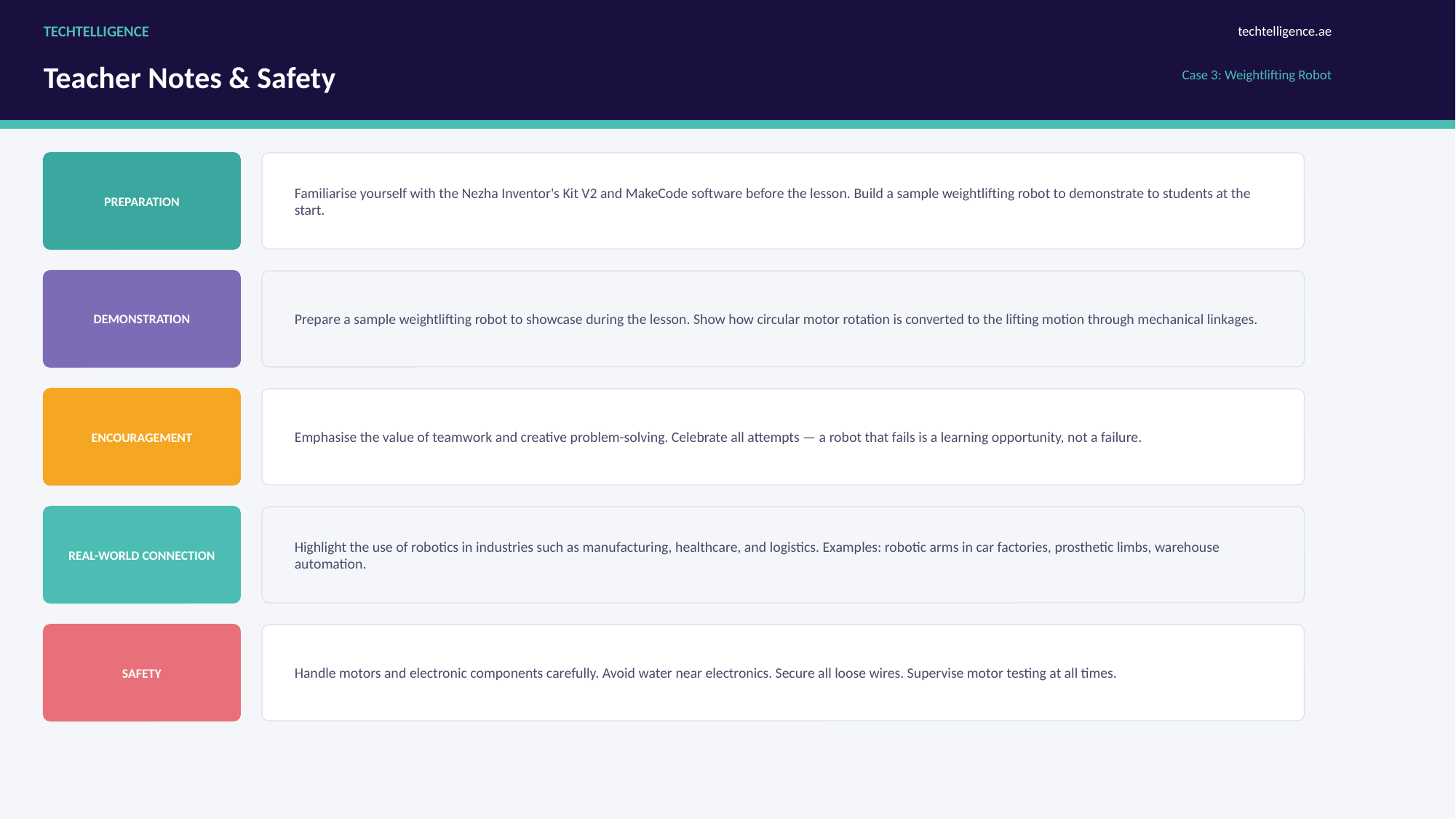

TECHTELLIGENCE
techtelligence.ae
Teacher Notes & Safety
Case 3: Weightlifting Robot

PREPARATION

Familiarise yourself with the Nezha Inventor's Kit V2 and MakeCode software before the lesson. Build a sample weightlifting robot to demonstrate to students at the start.

DEMONSTRATION

Prepare a sample weightlifting robot to showcase during the lesson. Show how circular motor rotation is converted to the lifting motion through mechanical linkages.

ENCOURAGEMENT

Emphasise the value of teamwork and creative problem-solving. Celebrate all attempts — a robot that fails is a learning opportunity, not a failure.

REAL-WORLD CONNECTION

Highlight the use of robotics in industries such as manufacturing, healthcare, and logistics. Examples: robotic arms in car factories, prosthetic limbs, warehouse automation.

SAFETY

Handle motors and electronic components carefully. Avoid water near electronics. Secure all loose wires. Supervise motor testing at all times.

TECHTELLIGENCE  |  Nezha Inventor's Kit V2  |  Case 3: Weightlifting Robot